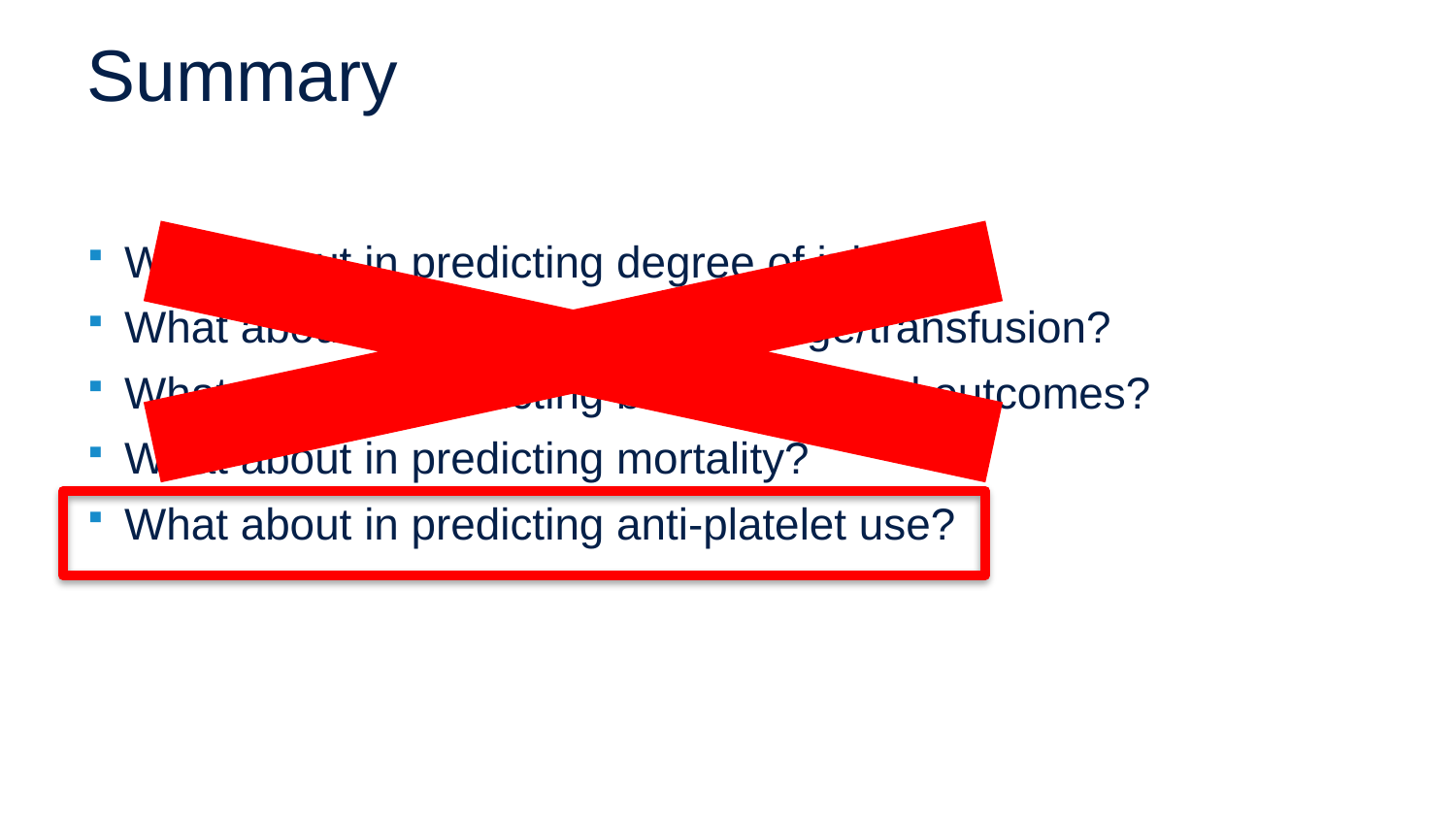

# Summary

What about in predicting degree of injury
What about in predicting hemorrhage/transfusion?
What about in predicting brain injury and outcomes?
What about in predicting mortality?
What about in predicting anti-platelet use?